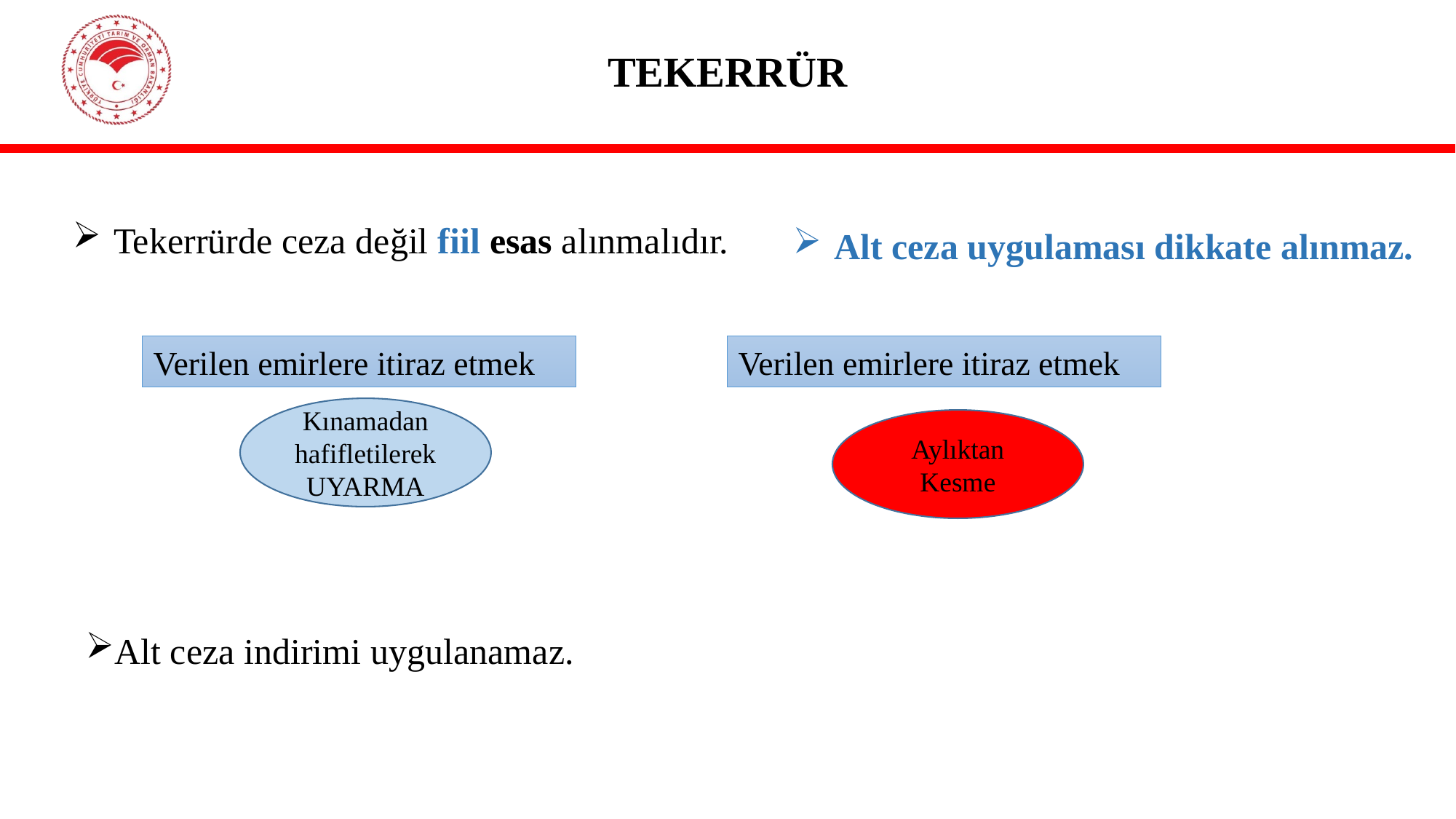

# TEKERRÜR

Tekerrürde ceza değil fiil esas alınmalıdır.
Alt ceza uygulaması dikkate alınmaz.
Verilen emirlere itiraz etmek
Verilen emirlere itiraz etmek
Kınamadan hafifletilerek UYARMA
Aylıktan Kesme

Alt ceza indirimi uygulanamaz.